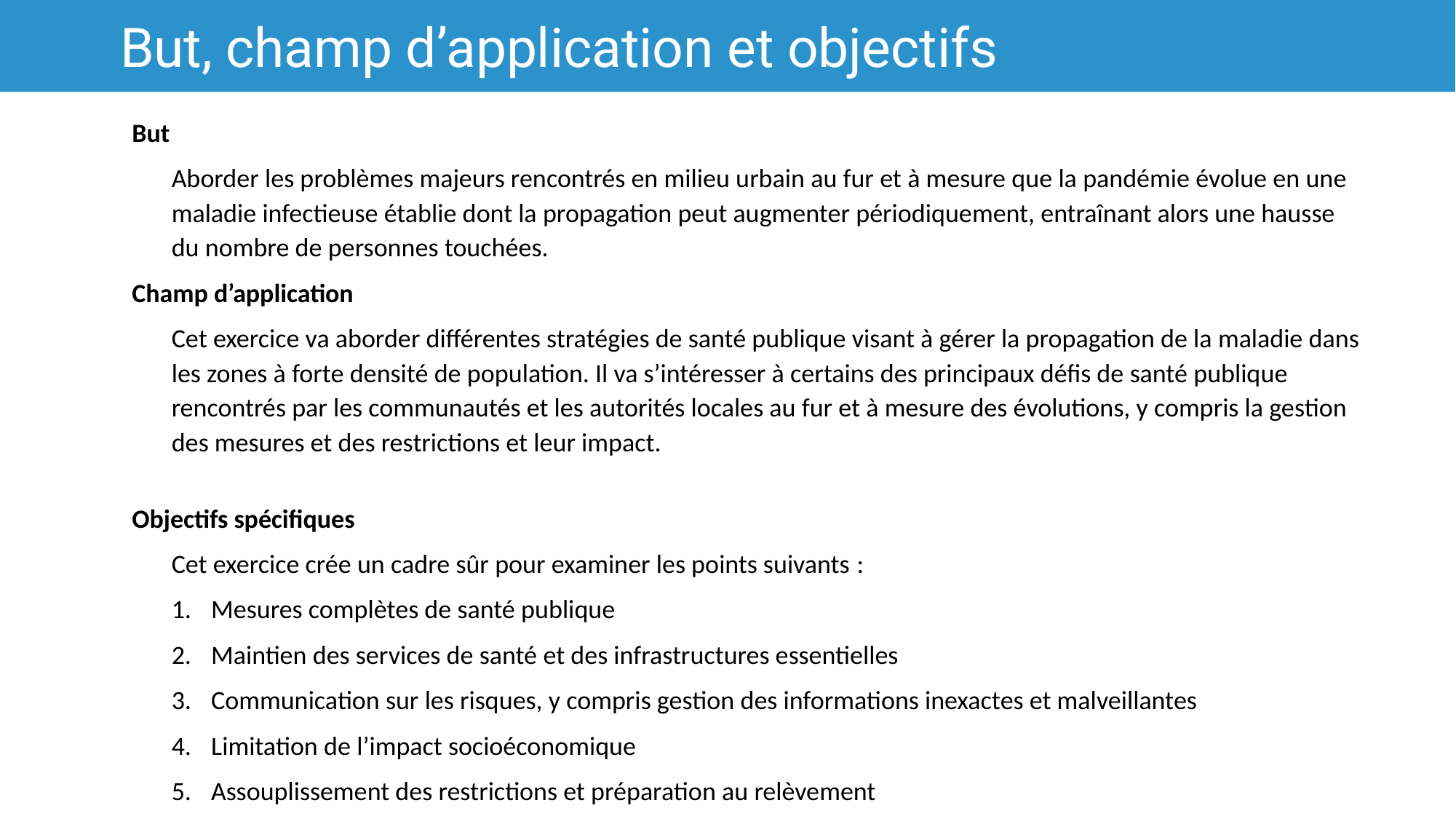

# But, champ d’application et objectifs
But
Aborder les problèmes majeurs rencontrés en milieu urbain au fur et à mesure que la pandémie évolue en une maladie infectieuse établie dont la propagation peut augmenter périodiquement, entraînant alors une hausse du nombre de personnes touchées.
Champ d’application
Cet exercice va aborder différentes stratégies de santé publique visant à gérer la propagation de la maladie dans les zones à forte densité de population. Il va s’intéresser à certains des principaux défis de santé publique rencontrés par les communautés et les autorités locales au fur et à mesure des évolutions, y compris la gestion des mesures et des restrictions et leur impact.

Objectifs spécifiques
Cet exercice crée un cadre sûr pour examiner les points suivants :
Mesures complètes de santé publique
Maintien des services de santé et des infrastructures essentielles
Communication sur les risques, y compris gestion des informations inexactes et malveillantes
Limitation de l’impact socioéconomique
Assouplissement des restrictions et préparation au relèvement